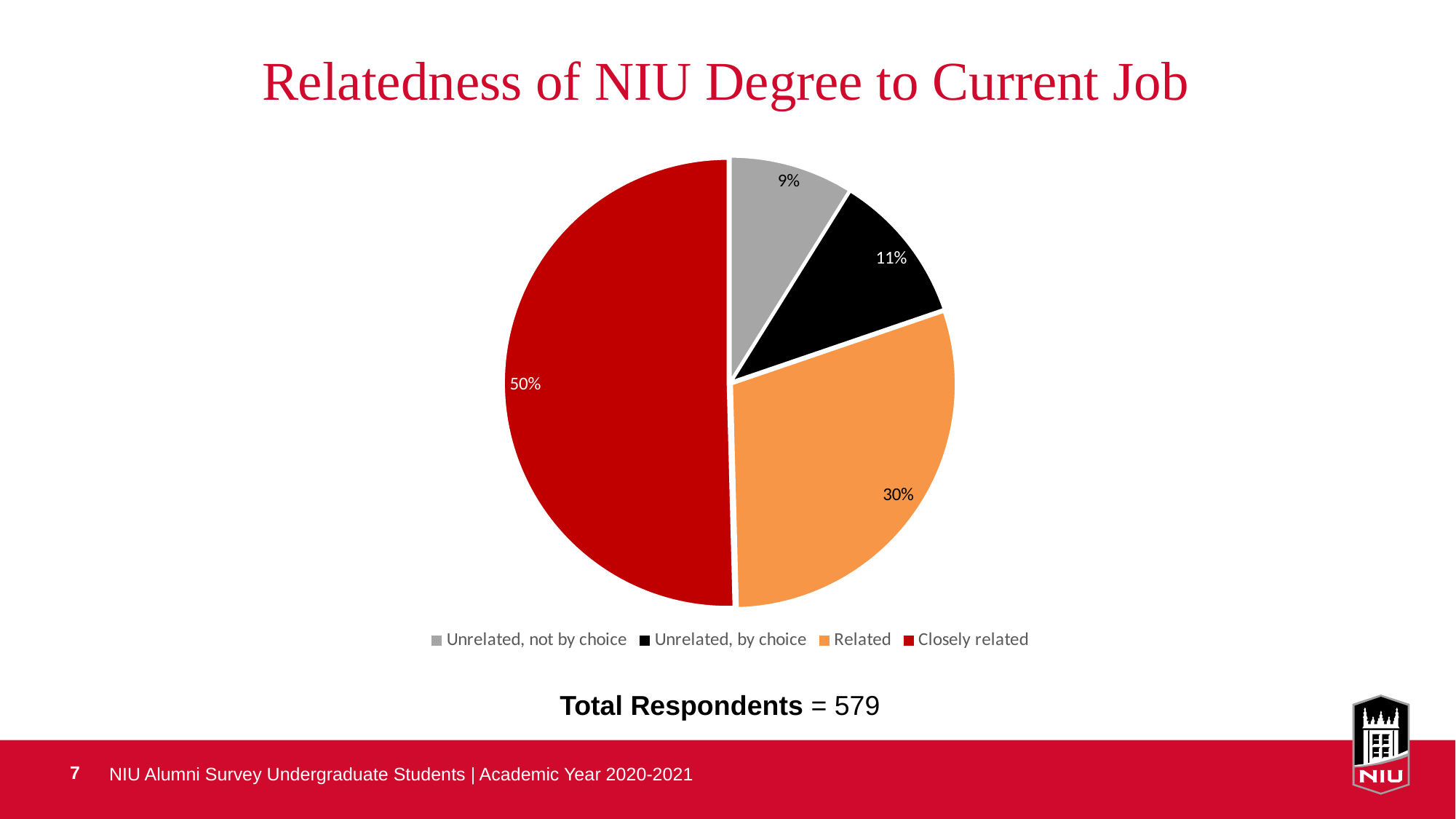

# Relatedness of NIU Degree to Current Job

### Chart

| Category |  |
|---|---|
| Unrelated, not by choice | 0.08877721943048576 |
| Unrelated, by choice | 0.10887772194304858 |
| Related | 0.2981574539363484 |
| Closely related | 0.5041876046901173 |
Total Respondents = 579
NIU Alumni Survey Undergraduate Students | Academic Year 2020-2021
7